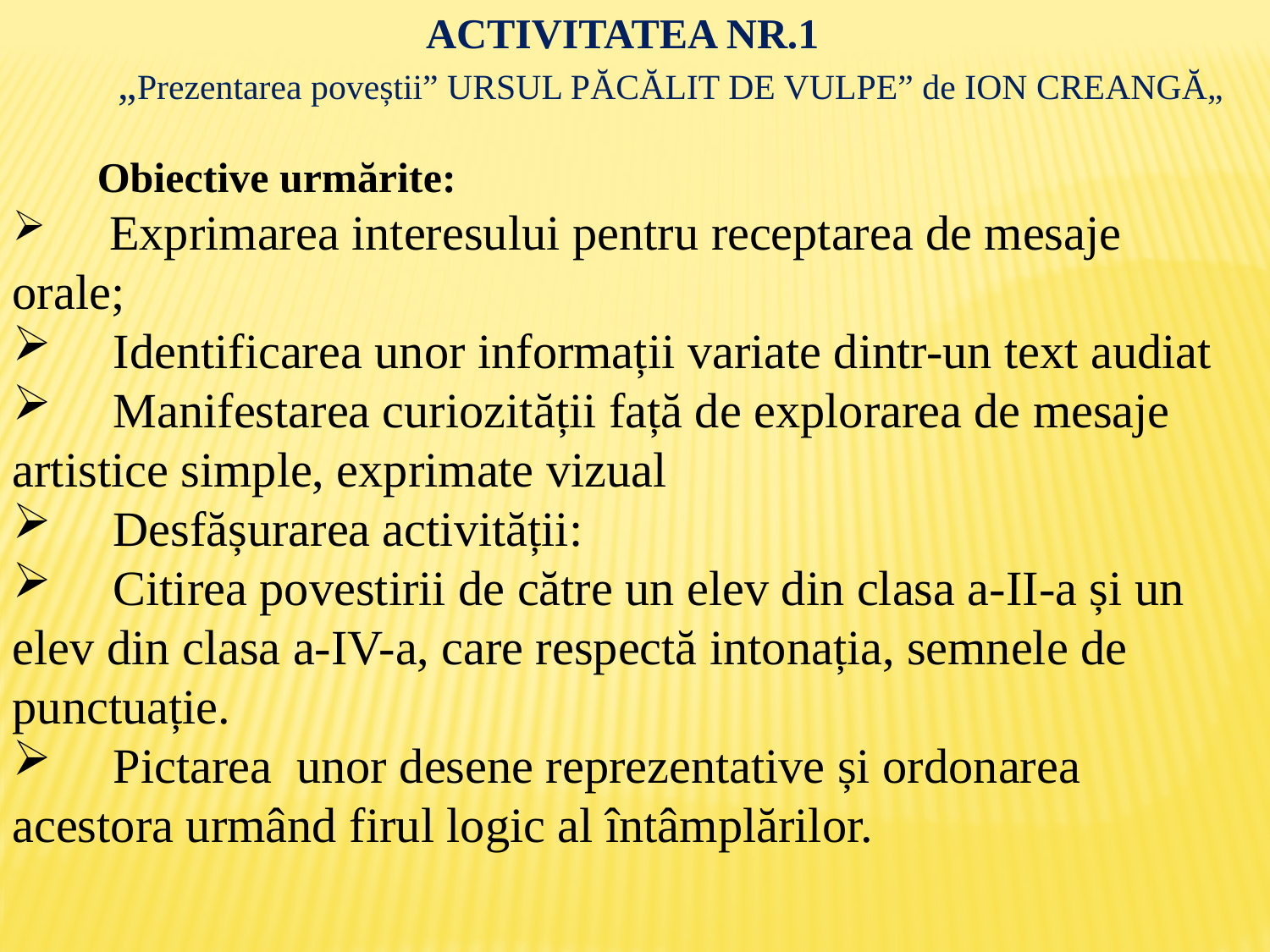

ACTIVITATEA NR.1
          „Prezentarea poveștii” URSUL PĂCĂLIT DE VULPE” de ION CREANGĂ„

        Obiective urmărite:
      Exprimarea interesului pentru receptarea de mesaje orale;
     Identificarea unor informații variate dintr-un text audiat
     Manifestarea curiozității față de explorarea de mesaje     artistice simple, exprimate vizual
     Desfășurarea activității:
     Citirea povestirii de către un elev din clasa a-II-a și un elev din clasa a-IV-a, care respectă intonația, semnele de punctuație.
     Pictarea  unor desene reprezentative și ordonarea acestora urmând firul logic al întâmplărilor.